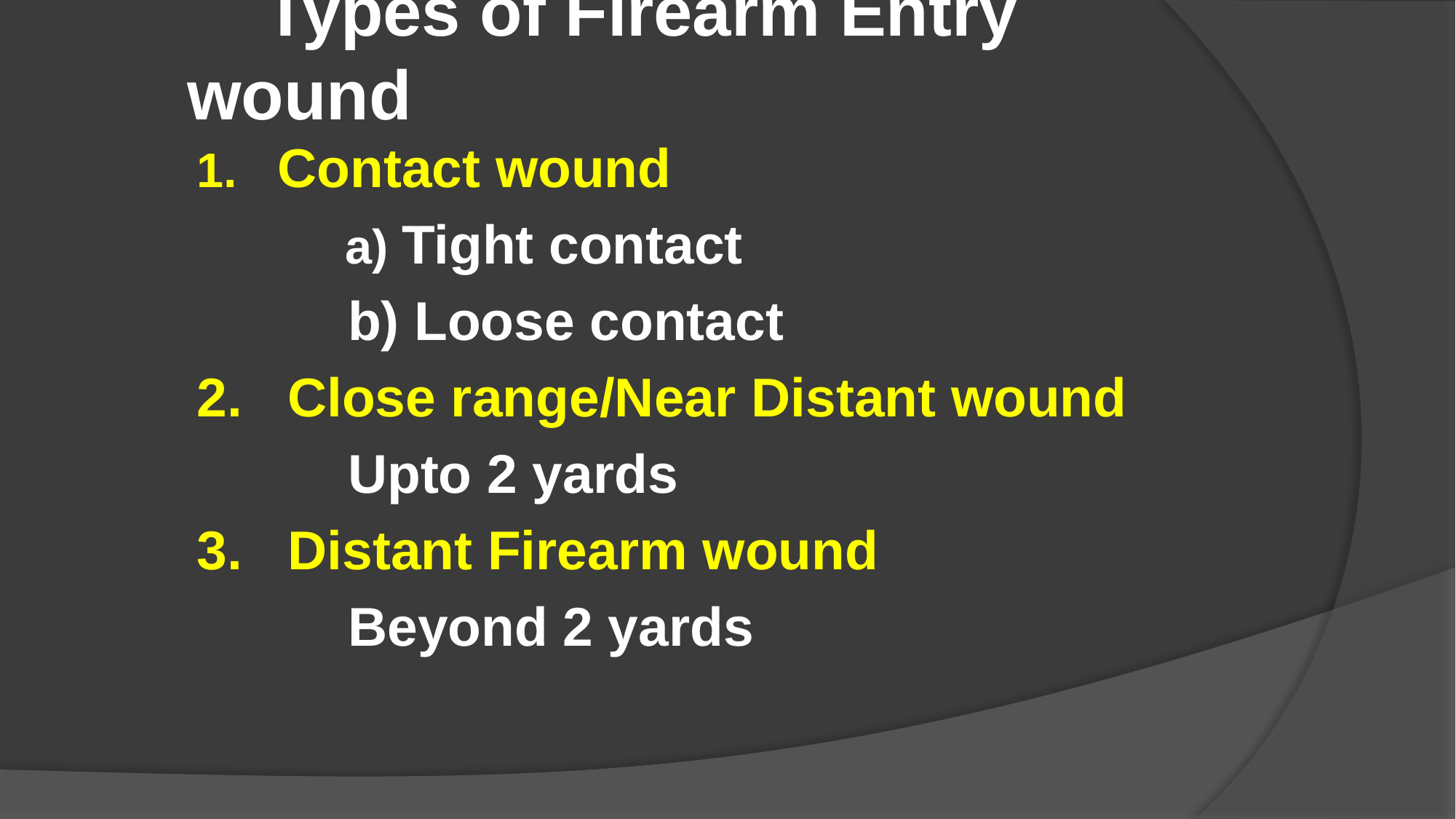

# Types of Firearm Entry  wound
1.   Contact wound
           a) Tight contact
          b) Loose contact
2.   Close range/Near Distant wound
          Upto 2 yards
3.   Distant Firearm wound
          Beyond 2 yards